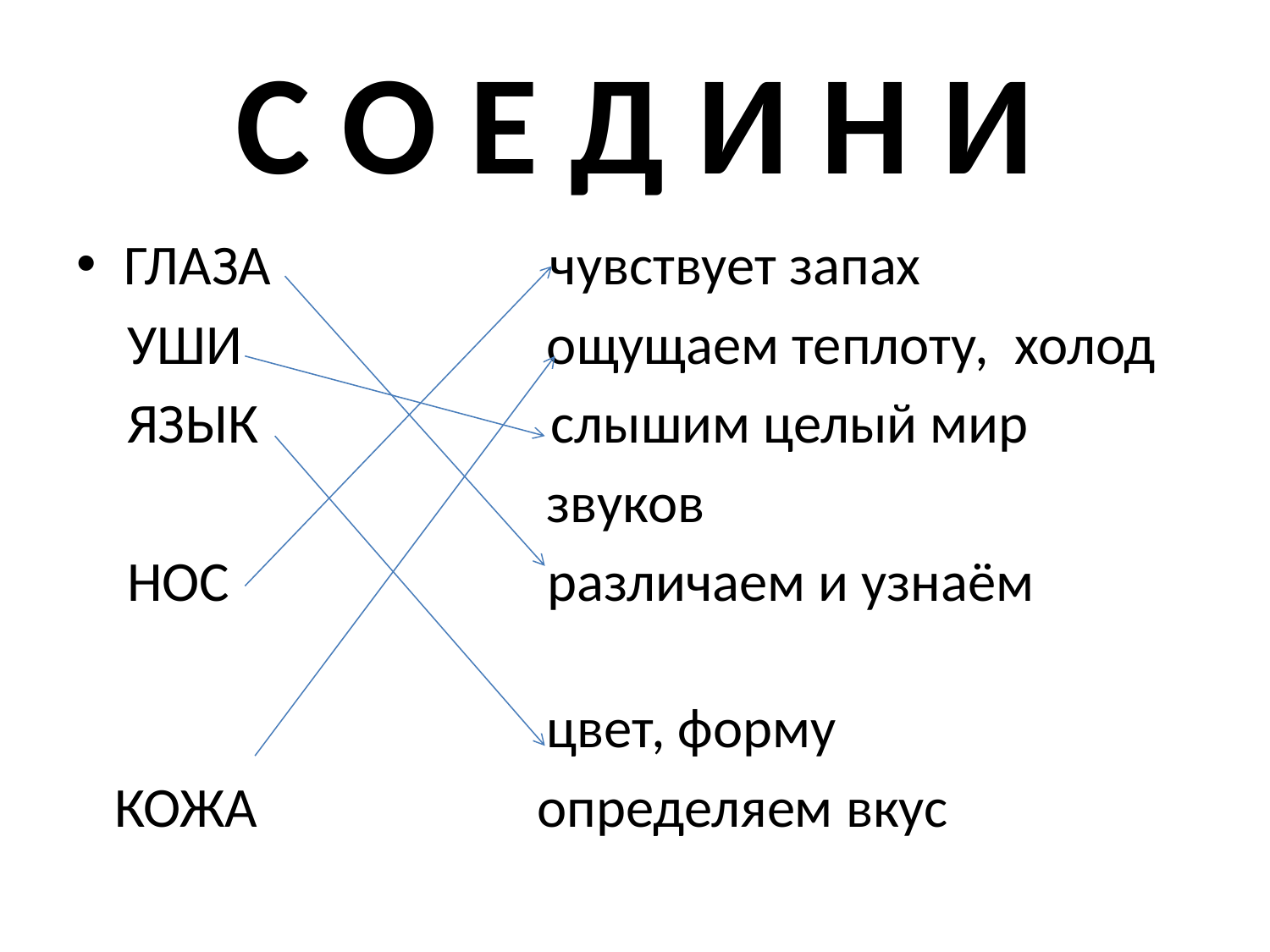

# С О Е Д И Н И
ГЛАЗА                      чувствует запах
    УШИ                        ощущаем теплоту,  холод
    ЯЗЫК                       слышим целый мир
                                     звуков
    НОС                         различаем и узнаём
                                     цвет, форму
   КОЖА                      определяем вкус